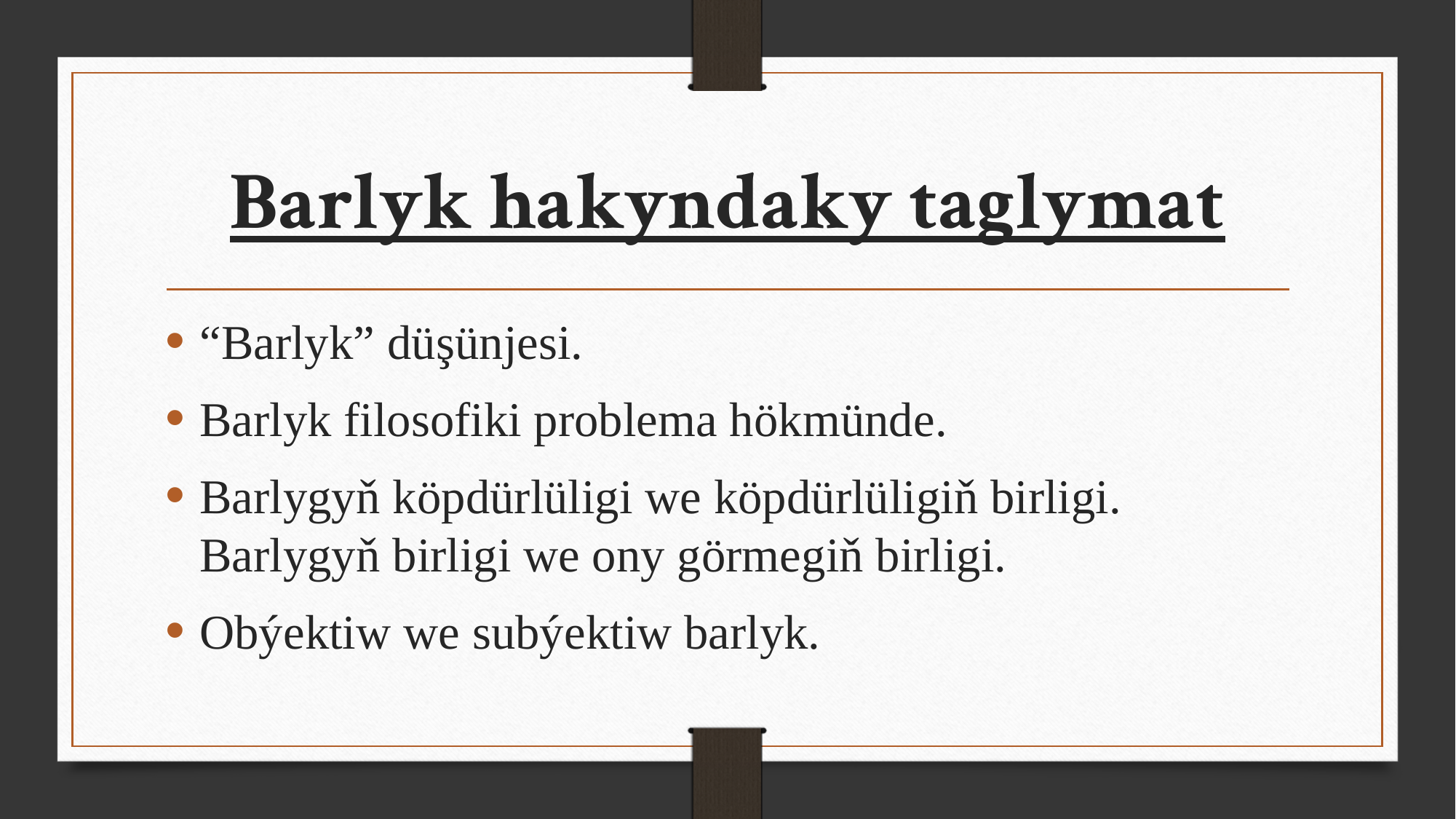

# Barlyk hakyndaky taglymat
“Barlyk” düşünjesi.
Barlyk filosofiki problema hökmünde.
Barlygyň köpdürlüligi we köpdürlüligiň birligi. Barlygyň birligi we ony görmegiň birligi.
Obýektiw we subýektiw barlyk.